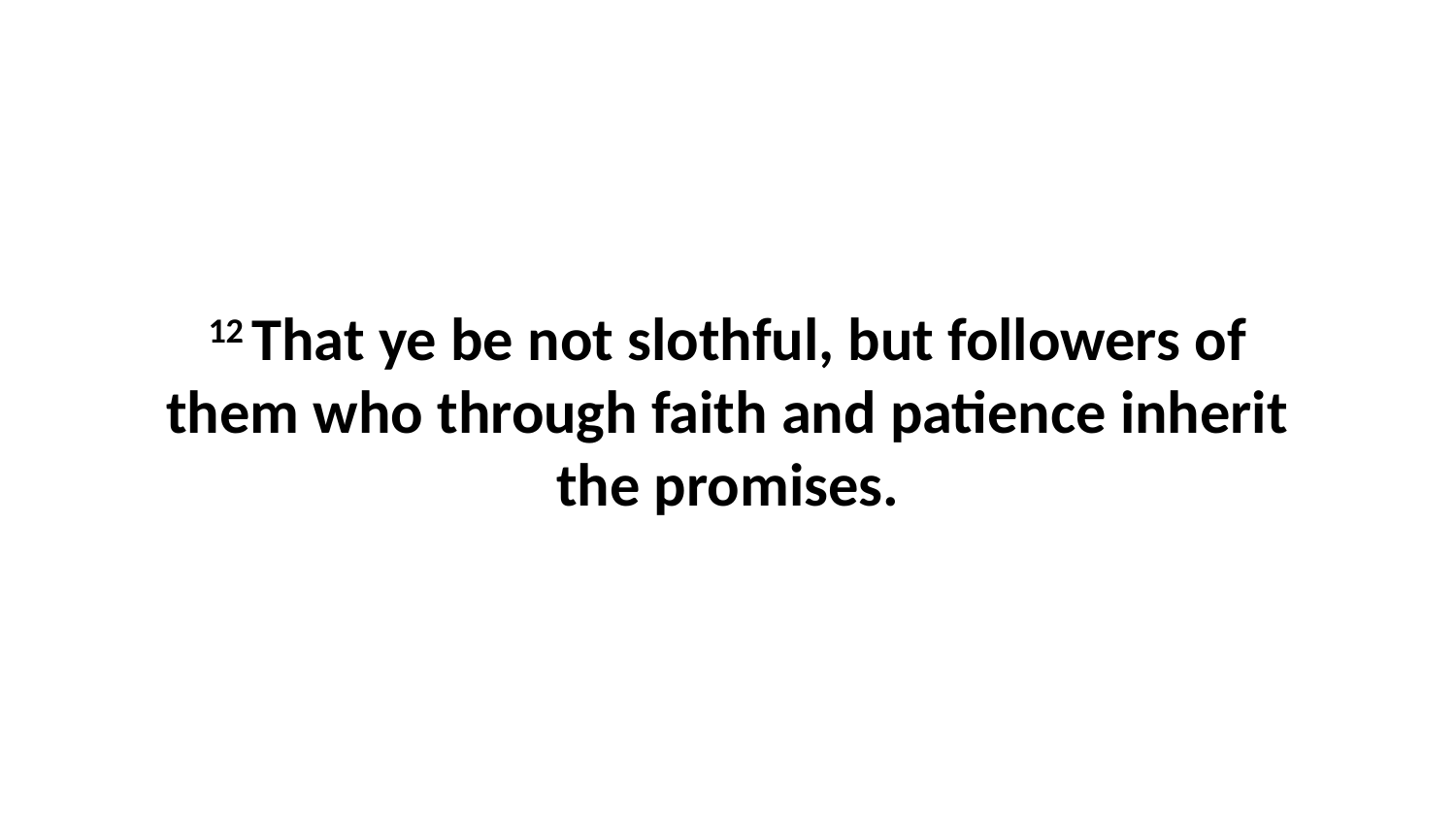

12 That ye be not slothful, but followers of them who through faith and patience inherit the promises.